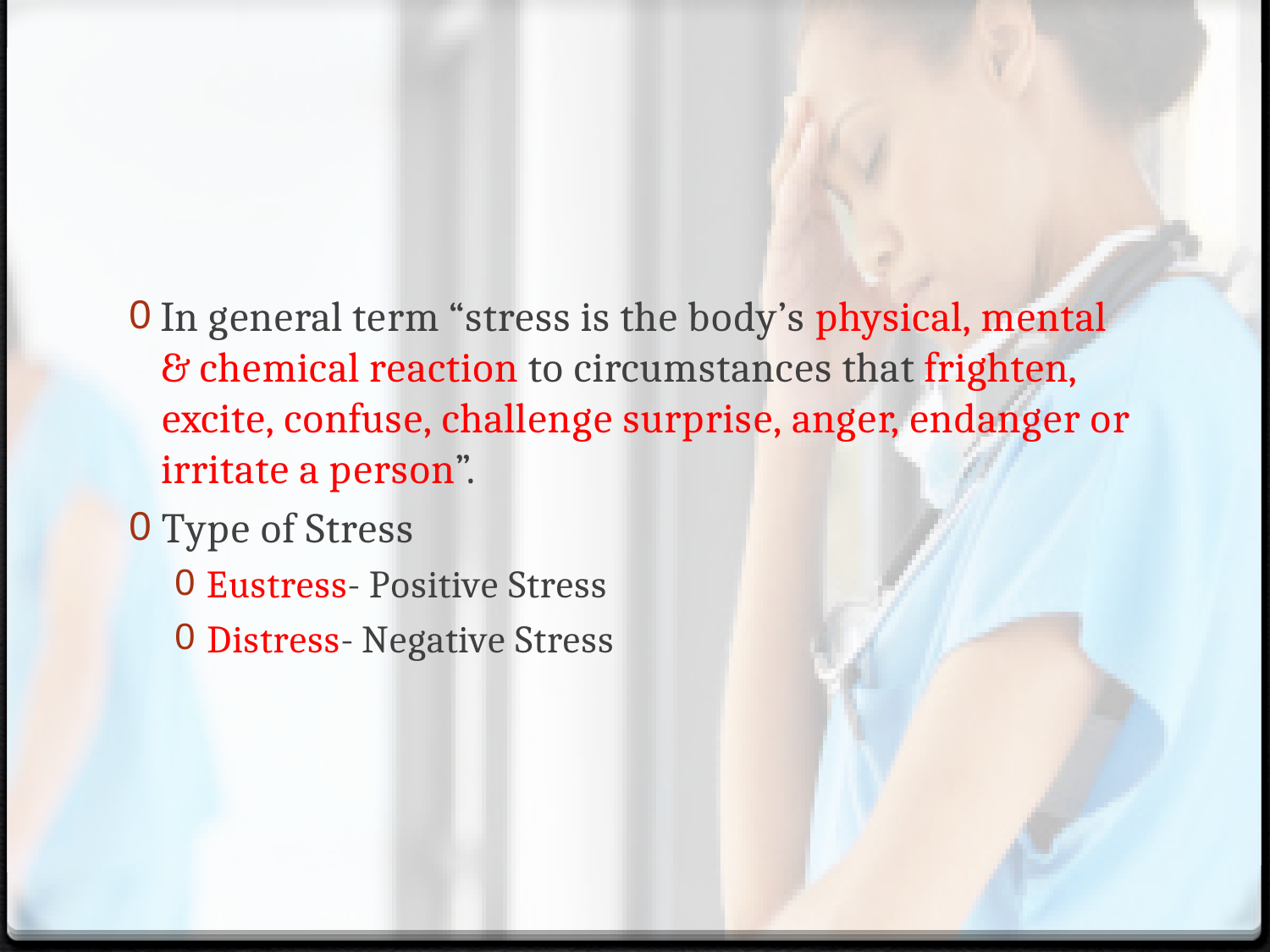

In general term “stress is the body’s physical, mental & chemical reaction to circumstances that frighten, excite, confuse, challenge surprise, anger, endanger or irritate a person”.
Type of Stress
Eustress- Positive Stress
Distress- Negative Stress